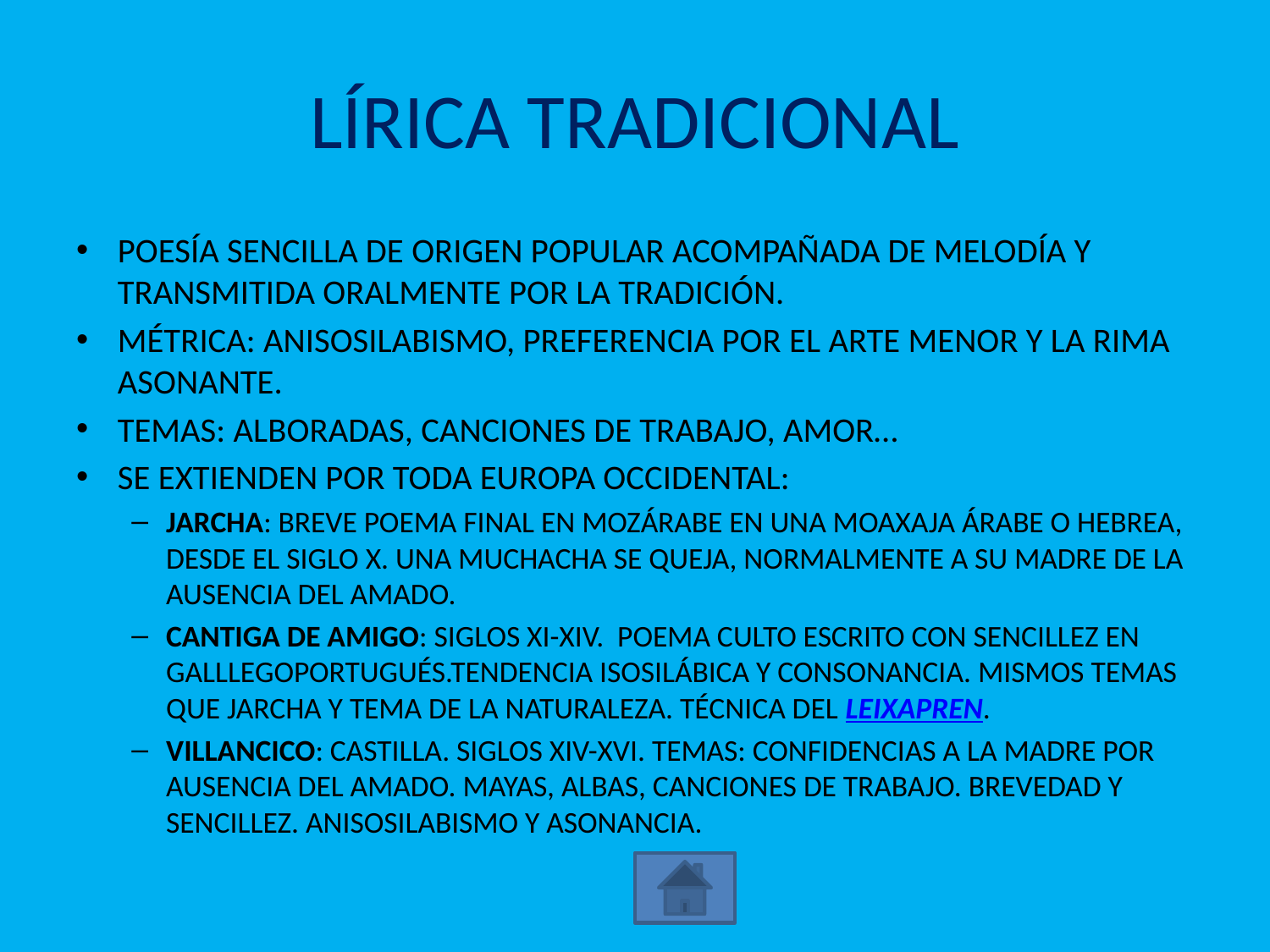

# LÍRICA TRADICIONAL
POESÍA SENCILLA DE ORIGEN POPULAR ACOMPAÑADA DE MELODÍA Y TRANSMITIDA ORALMENTE POR LA TRADICIÓN.
MÉTRICA: ANISOSILABISMO, PREFERENCIA POR EL ARTE MENOR Y LA RIMA ASONANTE.
TEMAS: ALBORADAS, CANCIONES DE TRABAJO, AMOR…
SE EXTIENDEN POR TODA EUROPA OCCIDENTAL:
JARCHA: BREVE POEMA FINAL EN MOZÁRABE EN UNA MOAXAJA ÁRABE O HEBREA, DESDE EL SIGLO X. UNA MUCHACHA SE QUEJA, NORMALMENTE A SU MADRE DE LA AUSENCIA DEL AMADO.
CANTIGA DE AMIGO: SIGLOS XI-XIV.  POEMA CULTO ESCRITO CON SENCILLEZ EN GALLLEGOPORTUGUÉS.TENDENCIA ISOSILÁBICA Y CONSONANCIA. MISMOS TEMAS QUE JARCHA Y TEMA DE LA NATURALEZA. TÉCNICA DEL LEIXAPREN.
VILLANCICO: CASTILLA. SIGLOS XIV-XVI. TEMAS: CONFIDENCIAS A LA MADRE POR AUSENCIA DEL AMADO. MAYAS, ALBAS, CANCIONES DE TRABAJO. BREVEDAD Y SENCILLEZ. ANISOSILABISMO Y ASONANCIA.